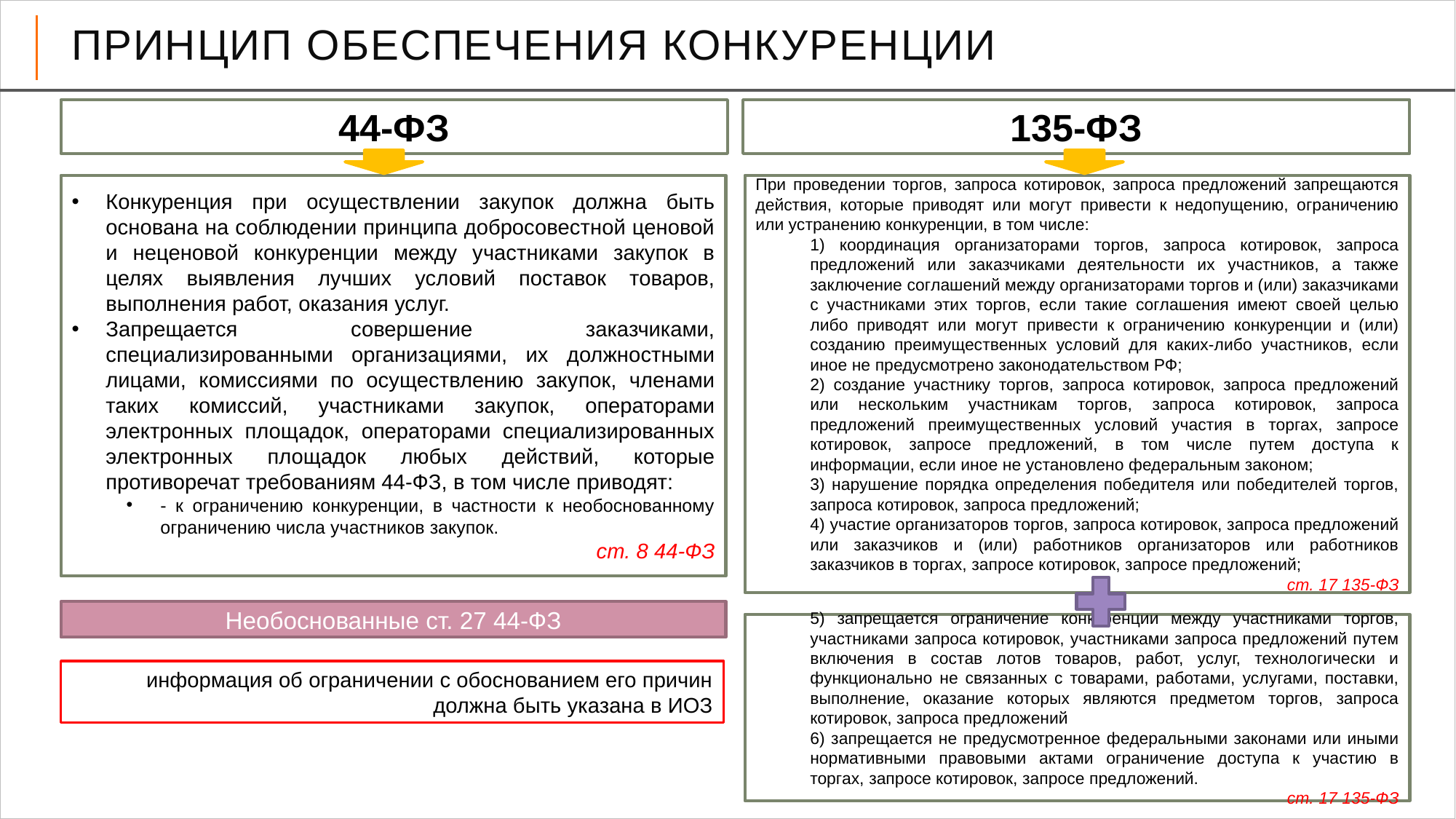

# Принцип обеспечения конкуренции
44-ФЗ
135-ФЗ

Конкуренция при осуществлении закупок должна быть основана на соблюдении принципа добросовестной ценовой и неценовой конкуренции между участниками закупок в целях выявления лучших условий поставок товаров, выполнения работ, оказания услуг.
Запрещается совершение заказчиками, специализированными организациями, их должностными лицами, комиссиями по осуществлению закупок, членами таких комиссий, участниками закупок, операторами электронных площадок, операторами специализированных электронных площадок любых действий, которые противоречат требованиям 44-ФЗ, в том числе приводят:
- к ограничению конкуренции, в частности к необоснованному ограничению числа участников закупок.
ст. 8 44-ФЗ
При проведении торгов, запроса котировок, запроса предложений запрещаются действия, которые приводят или могут привести к недопущению, ограничению или устранению конкуренции, в том числе:
1) координация организаторами торгов, запроса котировок, запроса предложений или заказчиками деятельности их участников, а также заключение соглашений между организаторами торгов и (или) заказчиками с участниками этих торгов, если такие соглашения имеют своей целью либо приводят или могут привести к ограничению конкуренции и (или) созданию преимущественных условий для каких-либо участников, если иное не предусмотрено законодательством РФ;
2) создание участнику торгов, запроса котировок, запроса предложений или нескольким участникам торгов, запроса котировок, запроса предложений преимущественных условий участия в торгах, запросе котировок, запросе предложений, в том числе путем доступа к информации, если иное не установлено федеральным законом;
3) нарушение порядка определения победителя или победителей торгов, запроса котировок, запроса предложений;
4) участие организаторов торгов, запроса котировок, запроса предложений или заказчиков и (или) работников организаторов или работников заказчиков в торгах, запросе котировок, запросе предложений;
ст. 17 135-ФЗ

Необоснованные ст. 27 44-ФЗ
5) запрещается ограничение конкуренции между участниками торгов, участниками запроса котировок, участниками запроса предложений путем включения в состав лотов товаров, работ, услуг, технологически и функционально не связанных с товарами, работами, услугами, поставки, выполнение, оказание которых являются предметом торгов, запроса котировок, запроса предложений
6) запрещается не предусмотренное федеральными законами или иными нормативными правовыми актами ограничение доступа к участию в торгах, запросе котировок, запросе предложений.
ст. 17 135-ФЗ
информация об ограничении с обоснованием его причин должна быть указана в ИОЗ